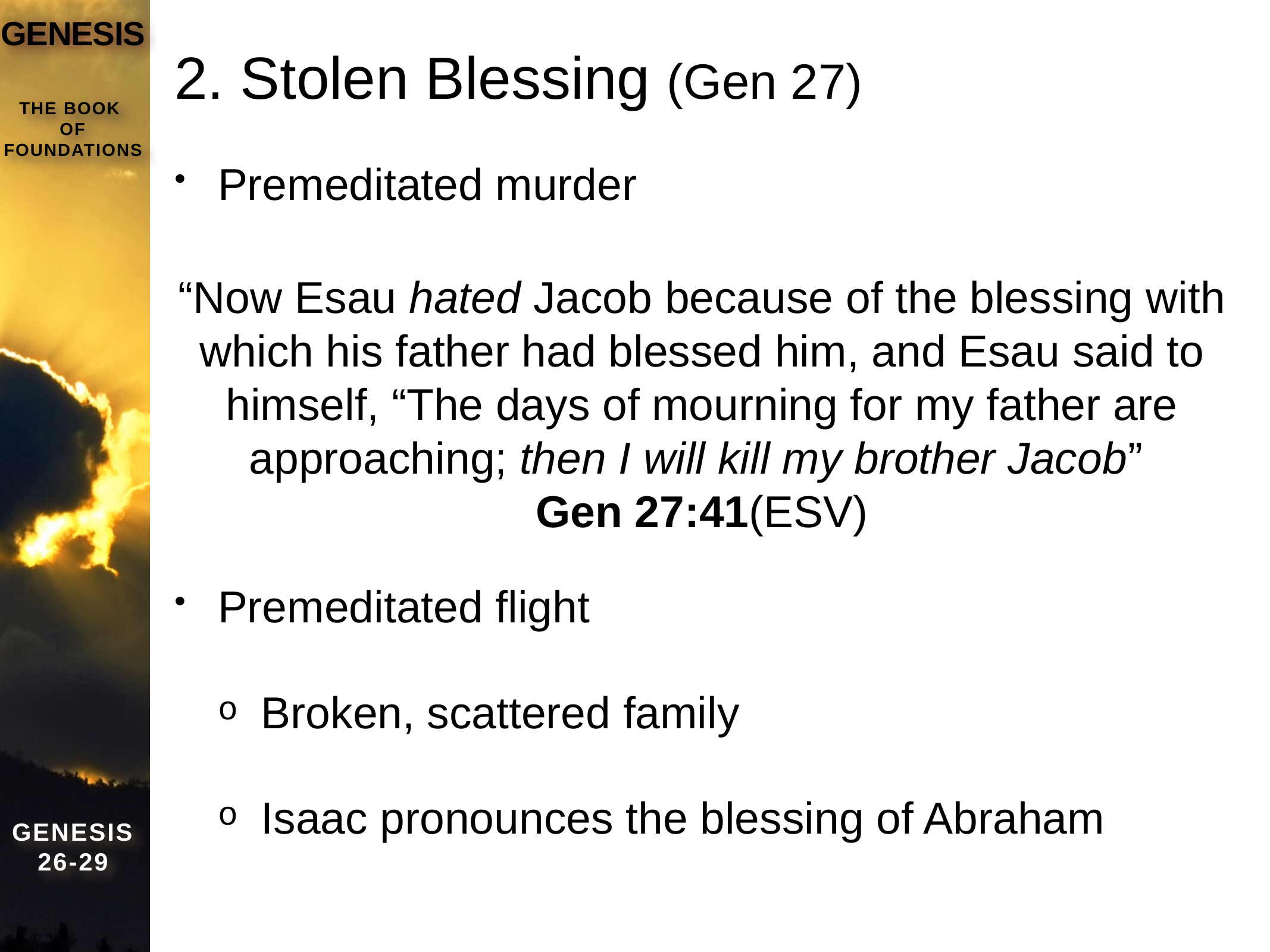

# 2. Stolen Blessing (Gen 27)
Premeditated murder

Premeditated flight
Broken, scattered family
Isaac pronounces the blessing of Abraham
“Now Esau hated Jacob because of the blessing with which his father had blessed him, and Esau said to himself, “The days of mourning for my father are approaching; then I will kill my brother Jacob”
Gen 27:41(ESV)